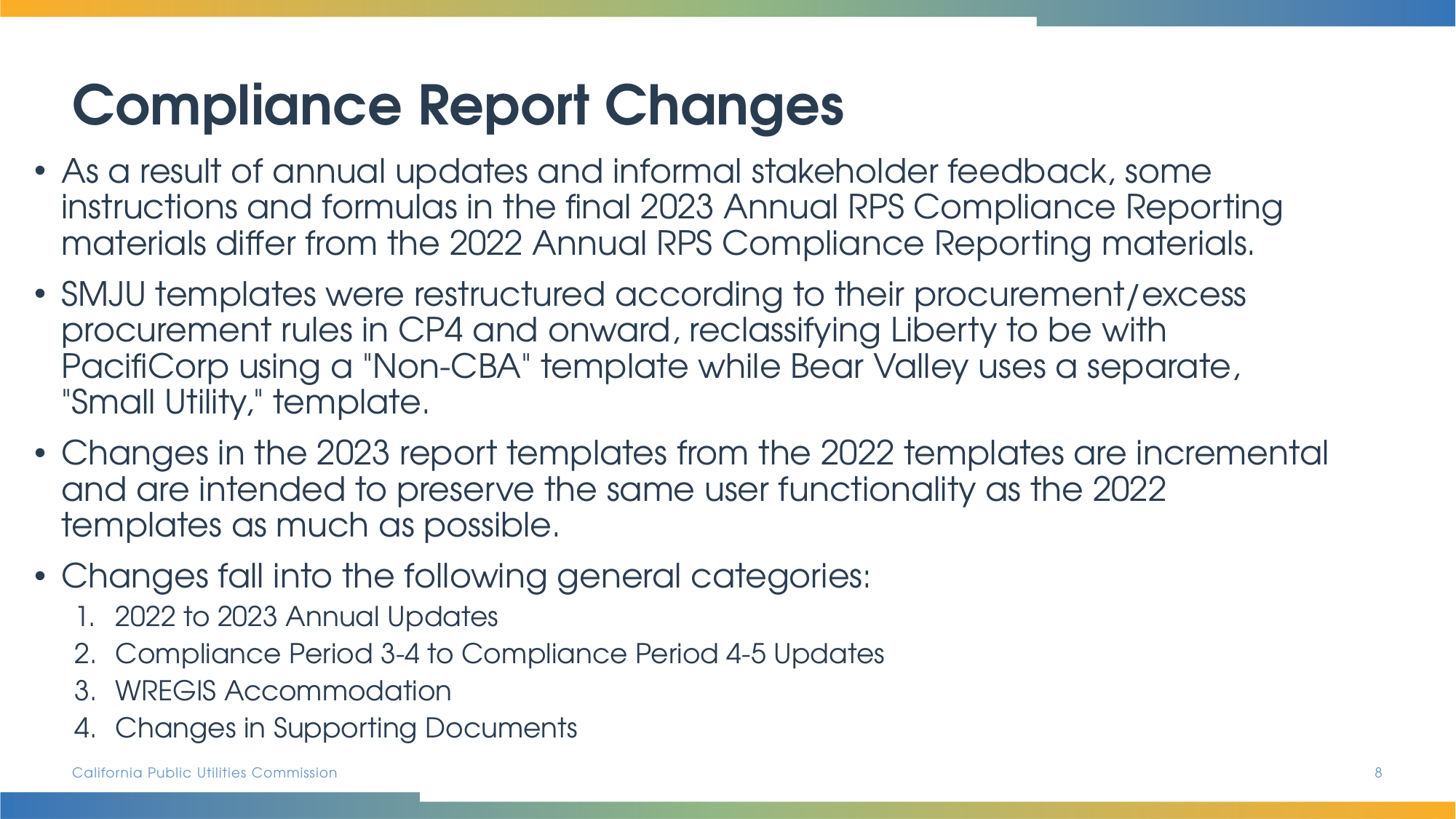

# Compliance Report Changes
As a result of annual updates and informal stakeholder feedback, some instructions and formulas in the final 2023 Annual RPS Compliance Reporting materials differ from the 2022 Annual RPS Compliance Reporting materials.
SMJU templates were restructured according to their procurement/excess procurement rules in CP4 and onward, reclassifying Liberty to be with PacifiCorp using a "Non-CBA" template while Bear Valley uses a separate, "Small Utility," template.
Changes in the 2023 report templates from the 2022 templates are incremental and are intended to preserve the same user functionality as the 2022 templates as much as possible.
Changes fall into the following general categories:
2022 to 2023 Annual Updates
Compliance Period 3-4 to Compliance Period 4-5 Updates
WREGIS Accommodation
Changes in Supporting Documents

8